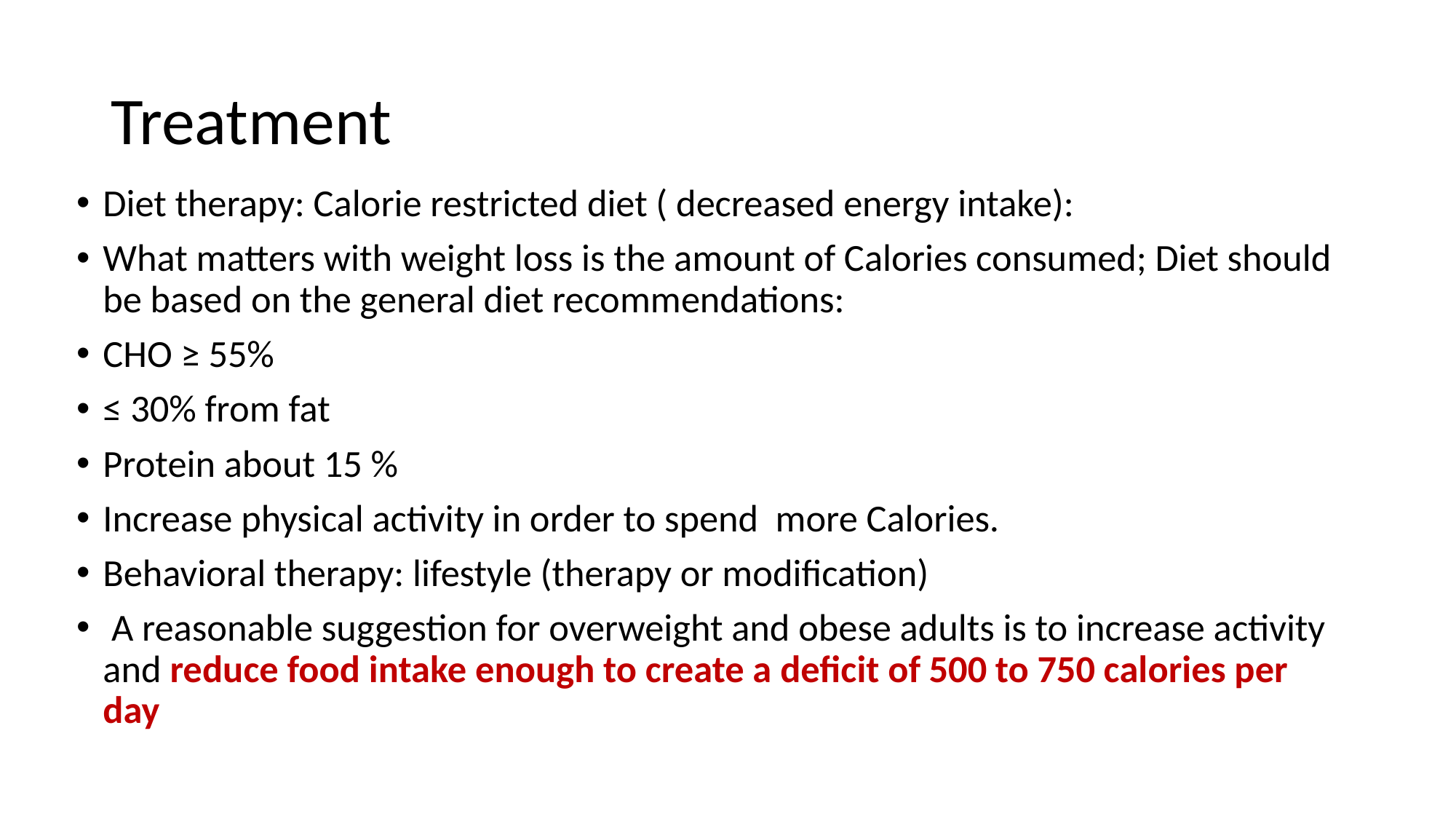

# Treatment
Diet therapy: Calorie restricted diet ( decreased energy intake):
What matters with weight loss is the amount of Calories consumed; Diet should be based on the general diet recommendations:
CHO ≥ 55%
≤ 30% from fat
Protein about 15 %
Increase physical activity in order to spend  more Calories.
Behavioral therapy: lifestyle (therapy or modification)
 A reasonable suggestion for overweight and obese adults is to increase activity and reduce food intake enough to create a deficit of 500 to 750 calories per day